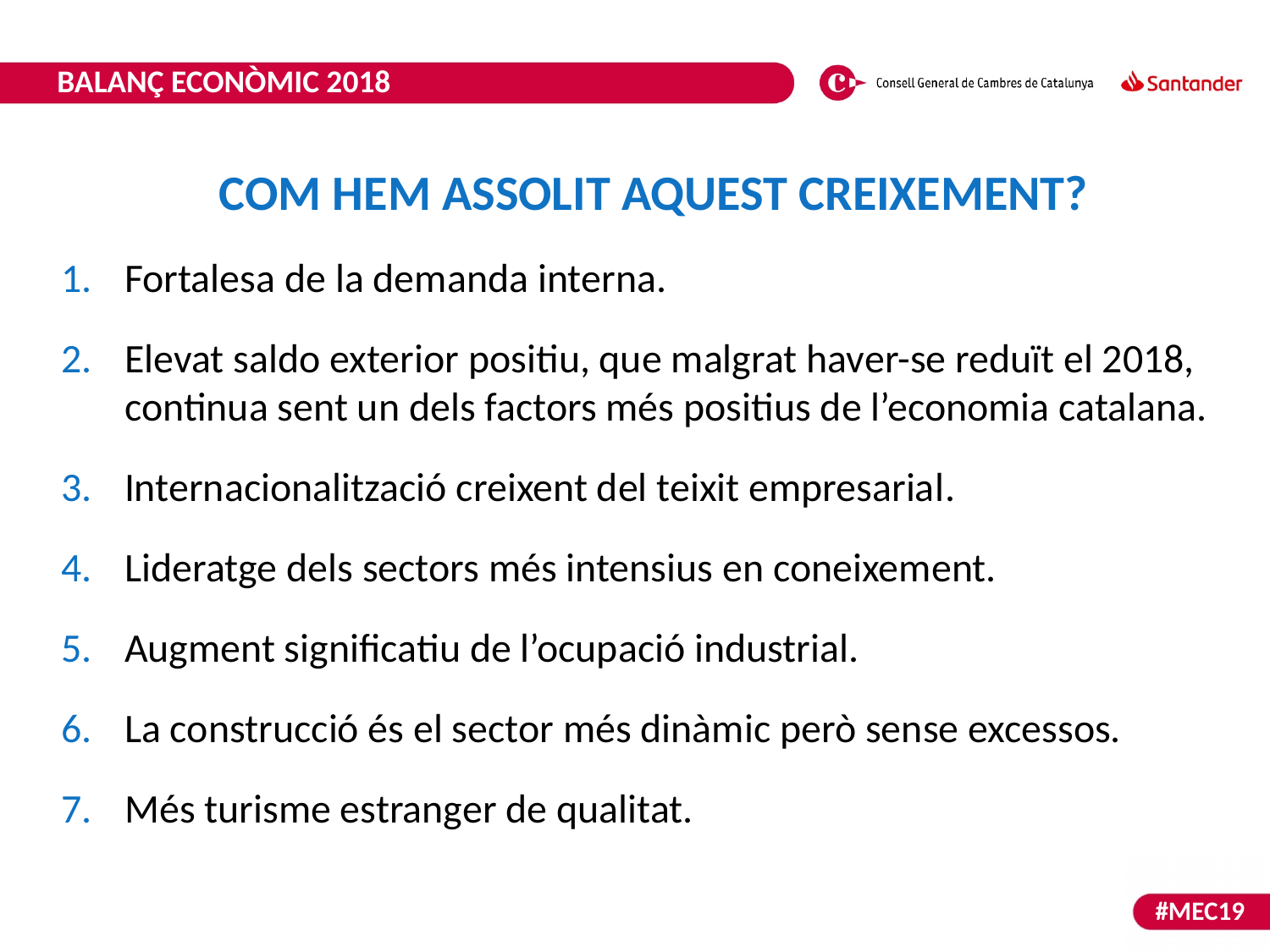

BALANÇ ECONÒMIC 2018

COM HEM ASSOLIT AQUEST CREIXEMENT?
Fortalesa de la demanda interna.
Elevat saldo exterior positiu, que malgrat haver-se reduït el 2018, continua sent un dels factors més positius de l’economia catalana.
Internacionalització creixent del teixit empresarial.
Lideratge dels sectors més intensius en coneixement.
Augment significatiu de l’ocupació industrial.
La construcció és el sector més dinàmic però sense excessos.
Més turisme estranger de qualitat.